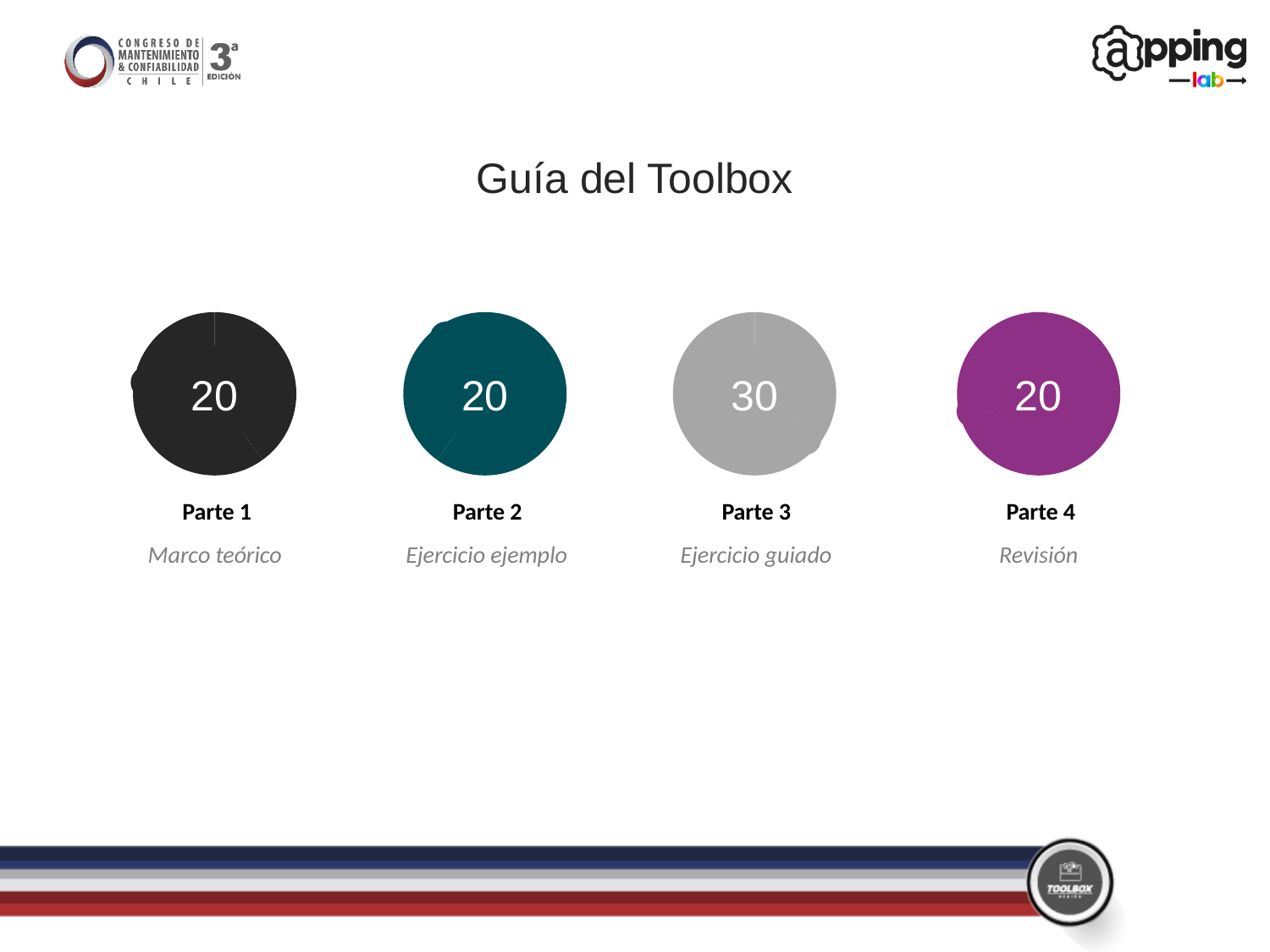

Guía del Toolbox

### Chart

| Category | Sales |
|---|---|
| 1st Qtr | 10.0 |
| 2nd Qtr | 15.0 |

### Chart

| Category | Sales |
|---|---|
| 1st Qtr | 15.0 |
| 2nd Qtr | 10.0 |

### Chart

| Category |  |
|---|---|

### Chart

| Category | Sales |
|---|---|
| 1st Qtr | 69.0 |
| 2nd Qtr | 31.0 |
20
20
30
20

Parte 1
Parte 2
Parte 3
Parte 4
Marco teórico
Ejercicio ejemplo
Ejercicio guiado
Revisión